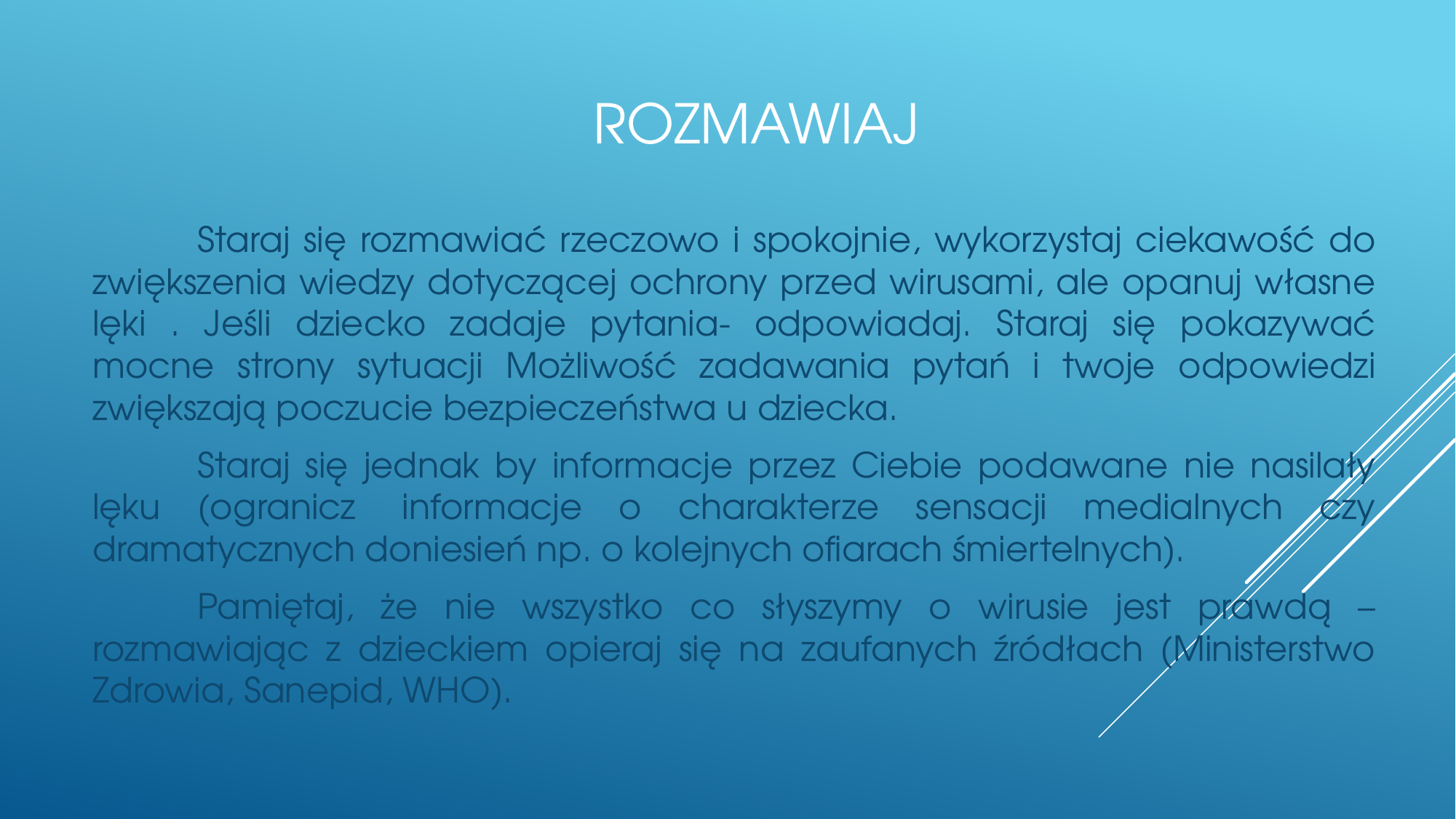

# Rozmawiaj
	Staraj się rozmawiać rzeczowo i spokojnie, wykorzystaj ciekawość do zwiększenia wiedzy dotyczącej ochrony przed wirusami, ale opanuj własne lęki . Jeśli dziecko zadaje pytania- odpowiadaj. Staraj się pokazywać mocne strony sytuacji Możliwość zadawania pytań i twoje odpowiedzi zwiększają poczucie bezpieczeństwa u dziecka.
	Staraj się jednak by informacje przez Ciebie podawane nie nasilały lęku (ogranicz  informacje o charakterze sensacji medialnych czy dramatycznych doniesień np. o kolejnych ofiarach śmiertelnych).
	Pamiętaj, że nie wszystko co słyszymy o wirusie jest prawdą – rozmawiając z dzieckiem opieraj się na zaufanych źródłach (Ministerstwo Zdrowia, Sanepid, WHO).